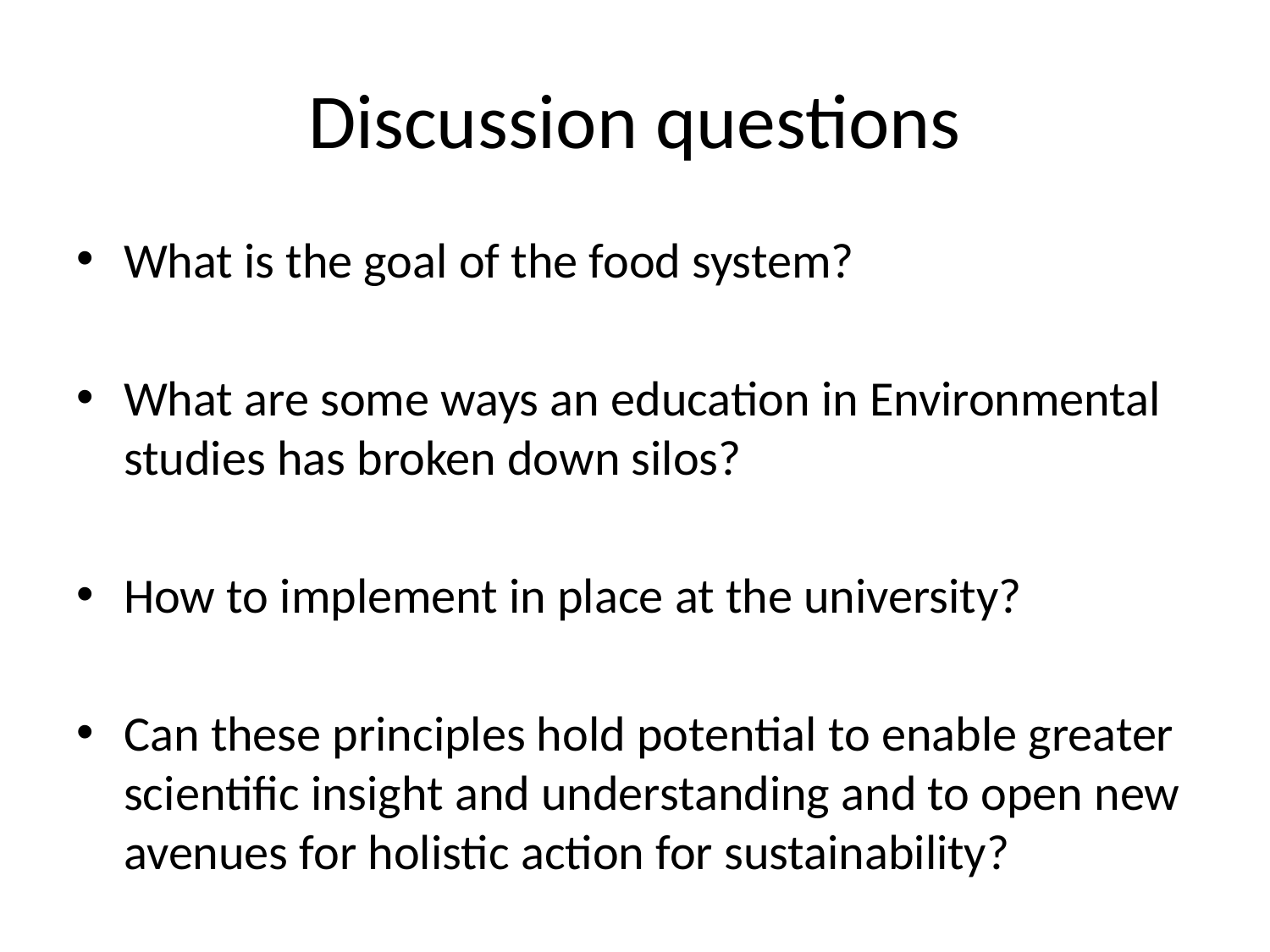

# Discussion questions
What is the goal of the food system?

What are some ways an education in Environmental studies has broken down silos?

How to implement in place at the university?

Can these principles hold potential to enable greater scientific insight and understanding and to open new avenues for holistic action for sustainability?